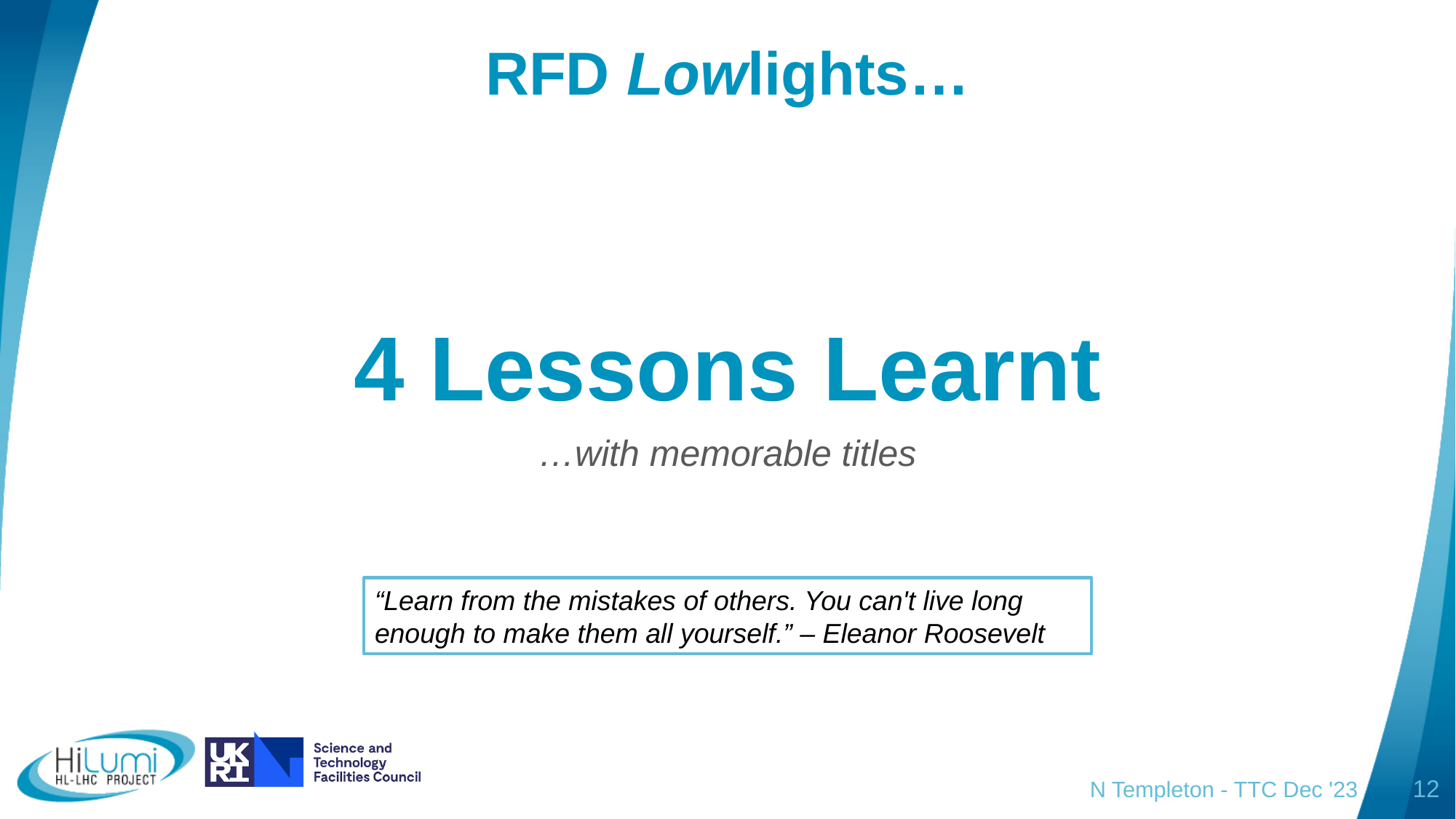

RFD Lowlights…
# 4 Lessons Learnt
…with memorable titles
“Learn from the mistakes of others. You can't live long enough to make them all yourself.” – Eleanor Roosevelt
N Templeton - TTC Dec '23
12